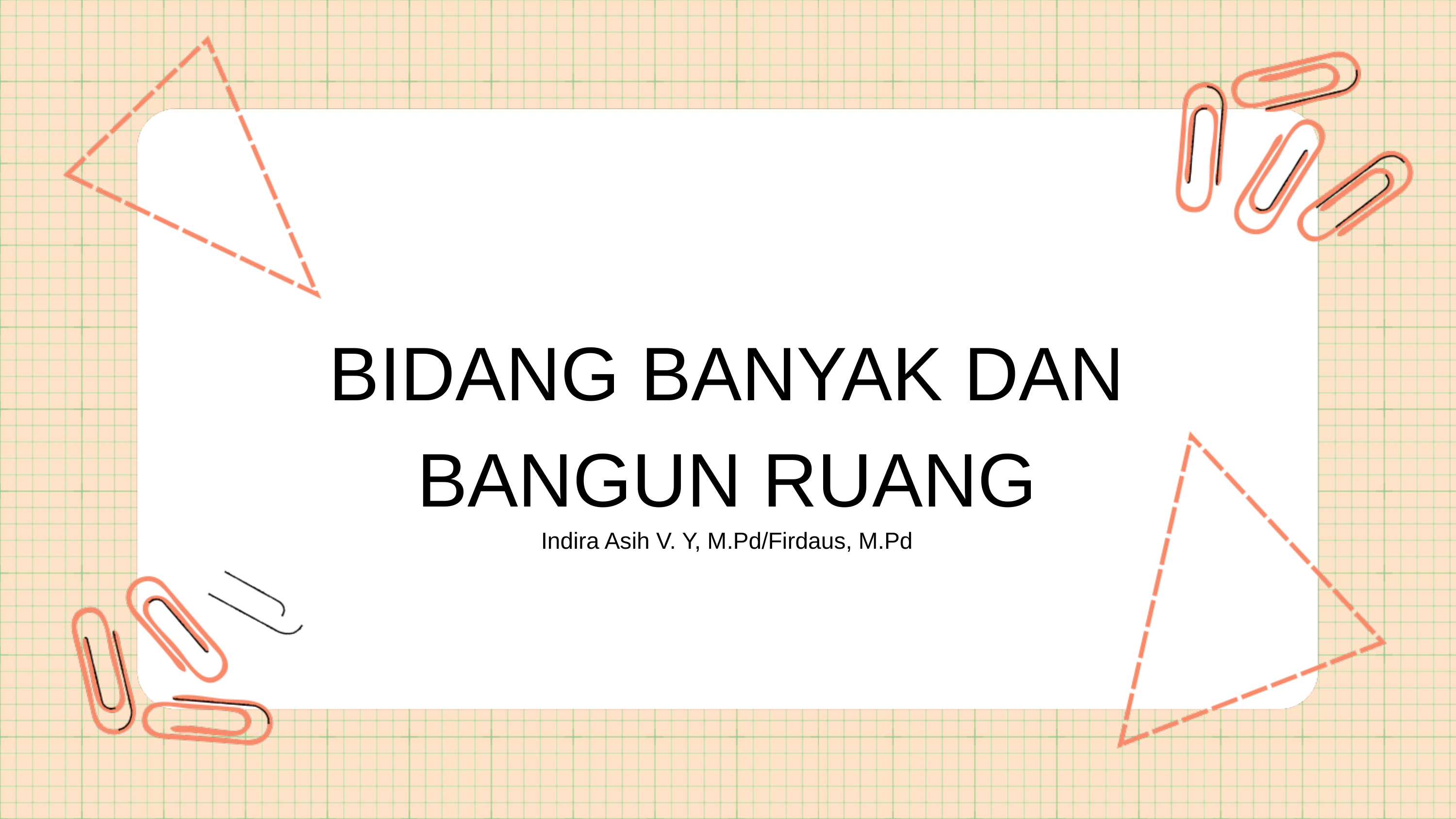

BIDANG BANYAK DAN BANGUN RUANG
Indira Asih V. Y, M.Pd/Firdaus, M.Pd